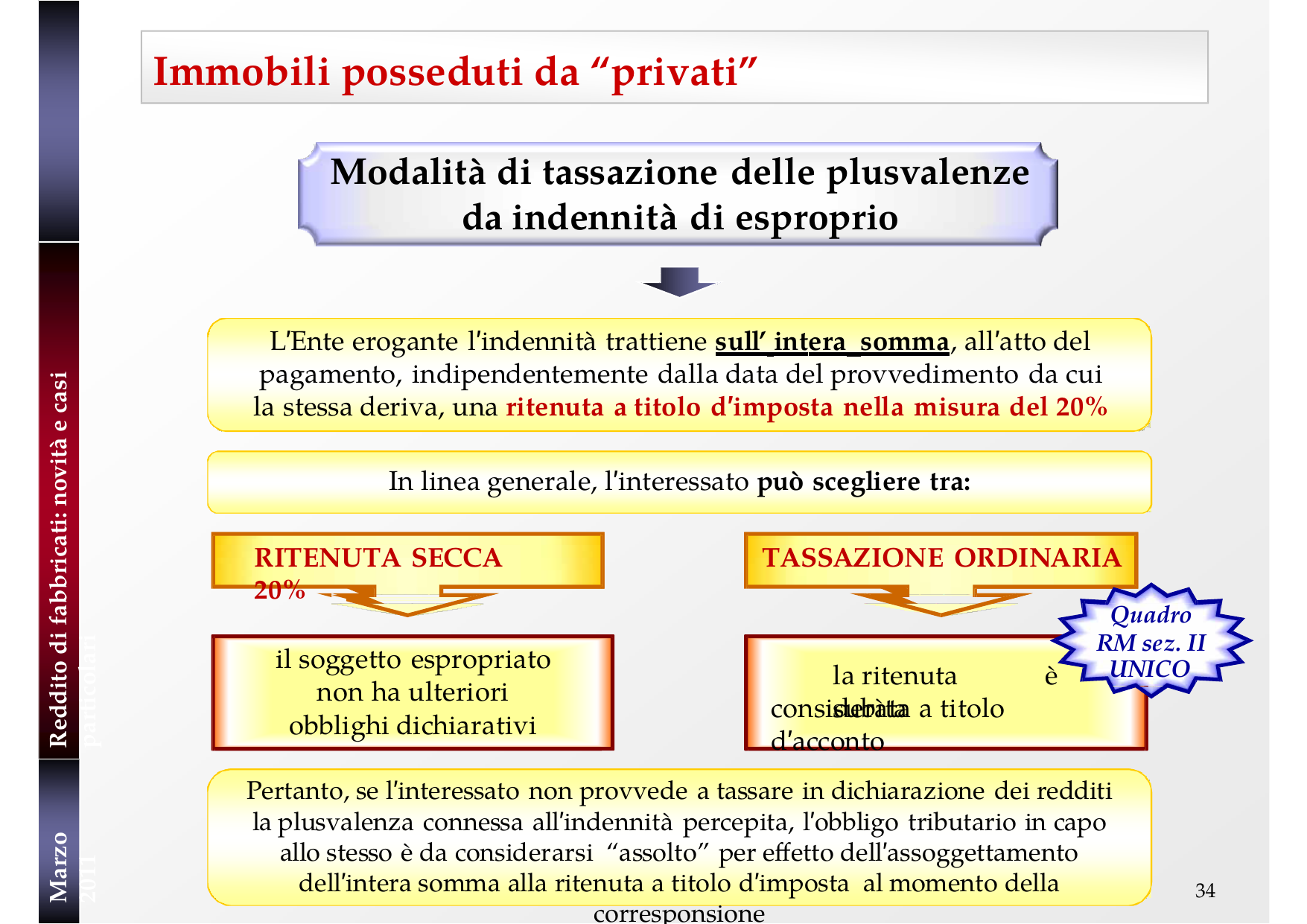

# Immobili posseduti da “privati”

Modalità di tassazione delle plusvalenze da indennità di esproprio

Reddito di fabbricati: novità e casi particolari

LʹEnte erogante lʹindennità trattiene sull’ intera  somma, allʹatto del pagamento, indipendentemente dalla data del provvedimento da cui la stessa deriva, una ritenuta a titolo dʹimposta nella misura del 20%

In linea generale, lʹinteressato può scegliere tra:

RITENUTA SECCA 20%
TASSAZIONE ORDINARIA

Quadro RM sez. II

il soggetto espropriato non ha ulteriori obblighi dichiarativi
UNICO
la ritenuta subìta
è

considerata a titolo dʹacconto

Pertanto, se lʹinteressato non provvede a tassare in dichiarazione dei redditi la plusvalenza connessa allʹindennità percepita, lʹobbligo tributario in capo allo stesso è da considerarsi  “assolto” per effetto dellʹassoggettamento dellʹintera somma alla ritenuta a titolo dʹimposta  al momento della corresponsione
Marzo 2011

34